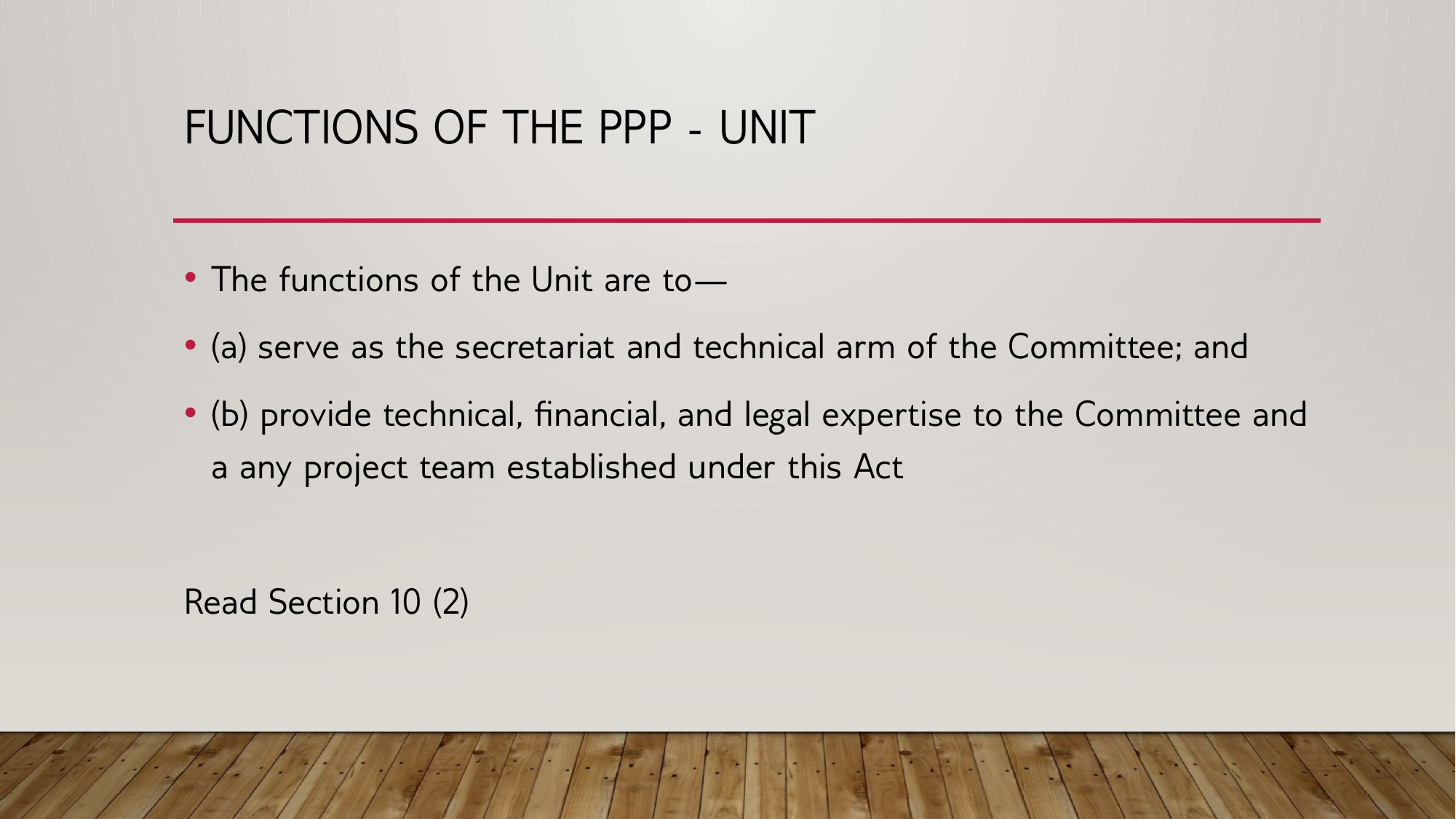

# FUNCTIONS OF THE PPP - UNIT
The functions of the Unit are to—
(a) serve as the secretariat and technical arm of the Committee; and
(b) provide technical, financial, and legal expertise to the Committee and a any project team established under this Act

Read Section 10 (2)